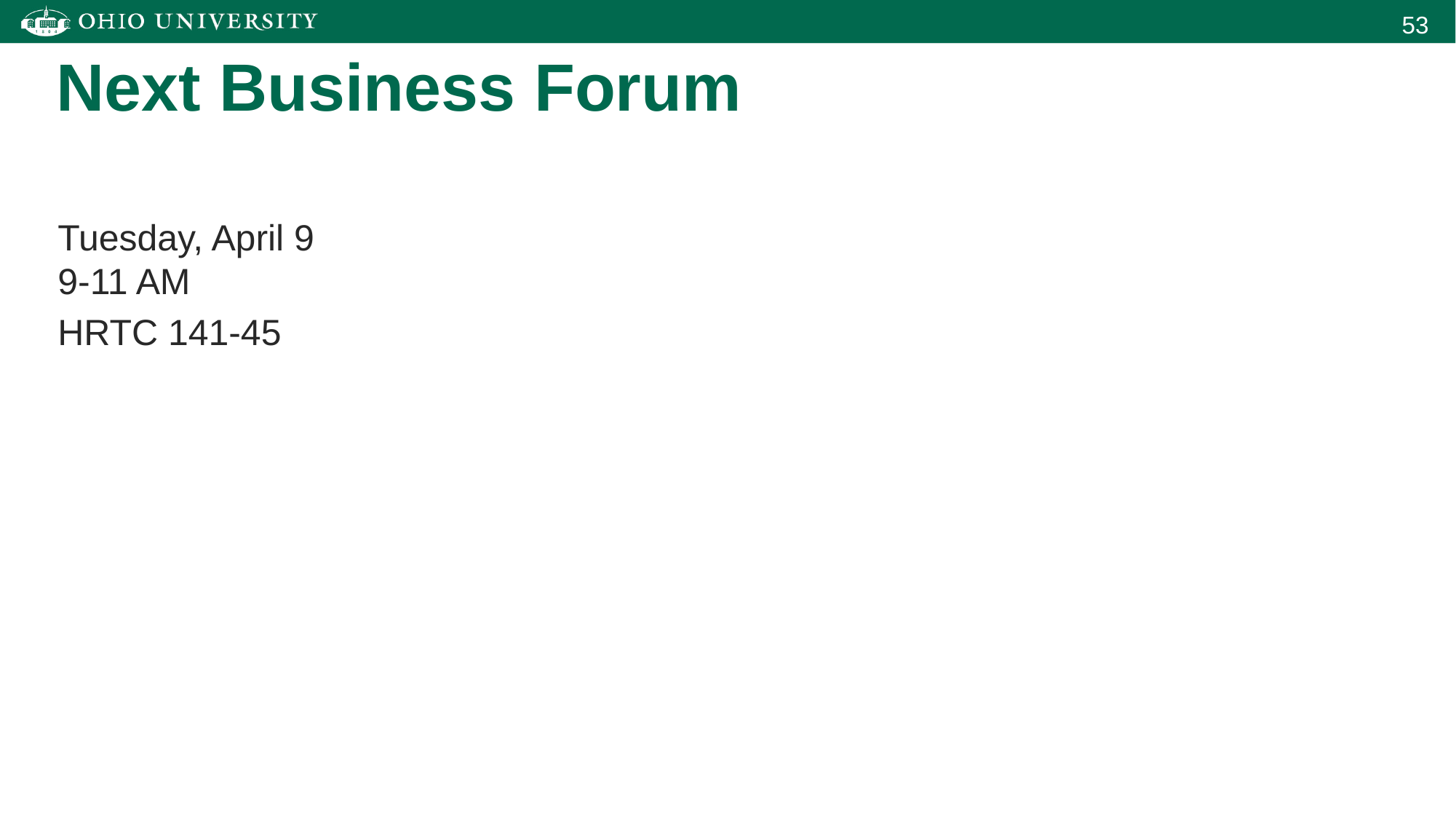

Next Business Forum
Tuesday, April 9
9-11 AM
HRTC 141-45